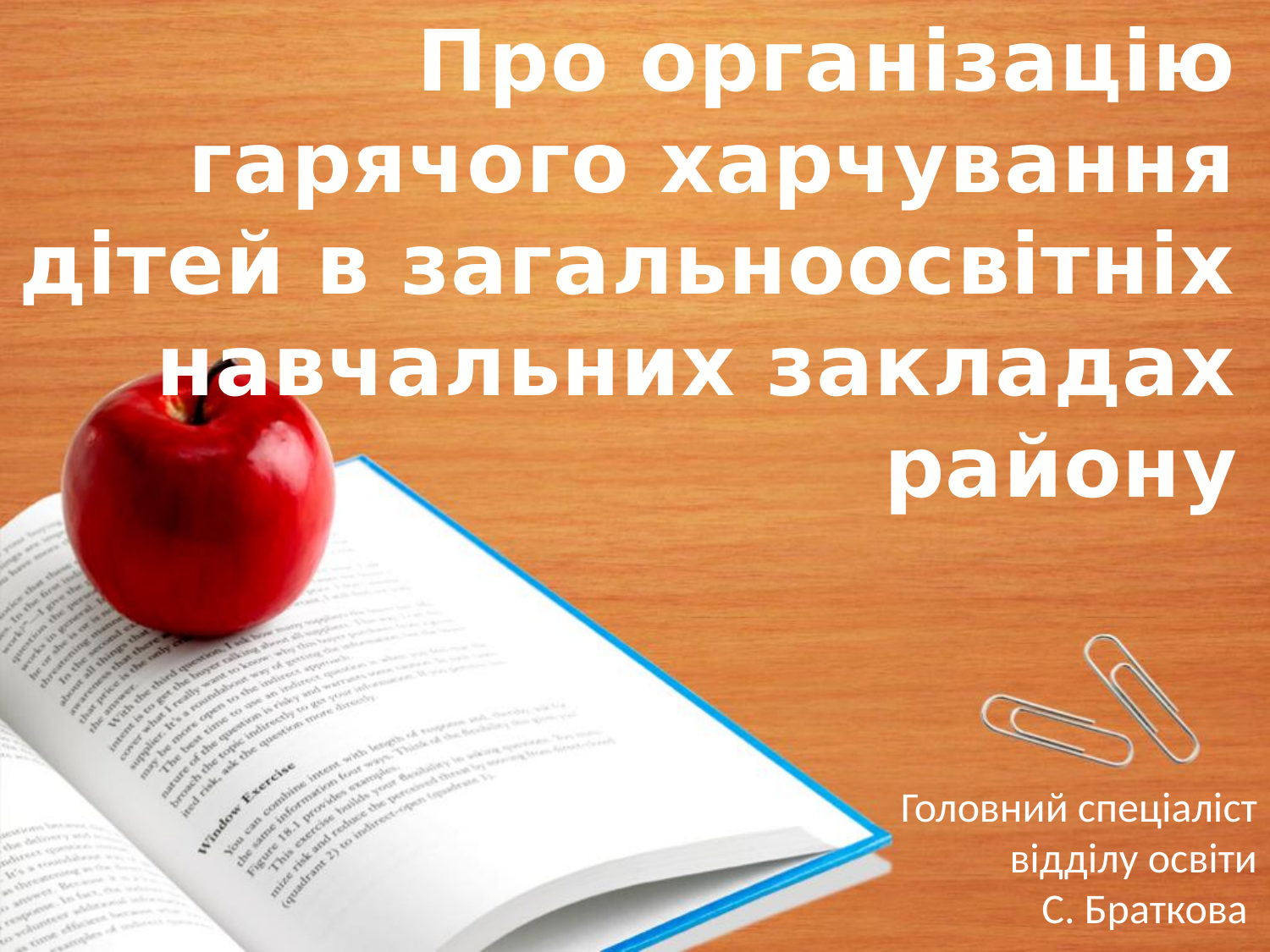

Про організацію гарячого харчування дітей в загальноосвітніх навчальних закладах району
Головний спеціаліст
 відділу освіти
С. Браткова